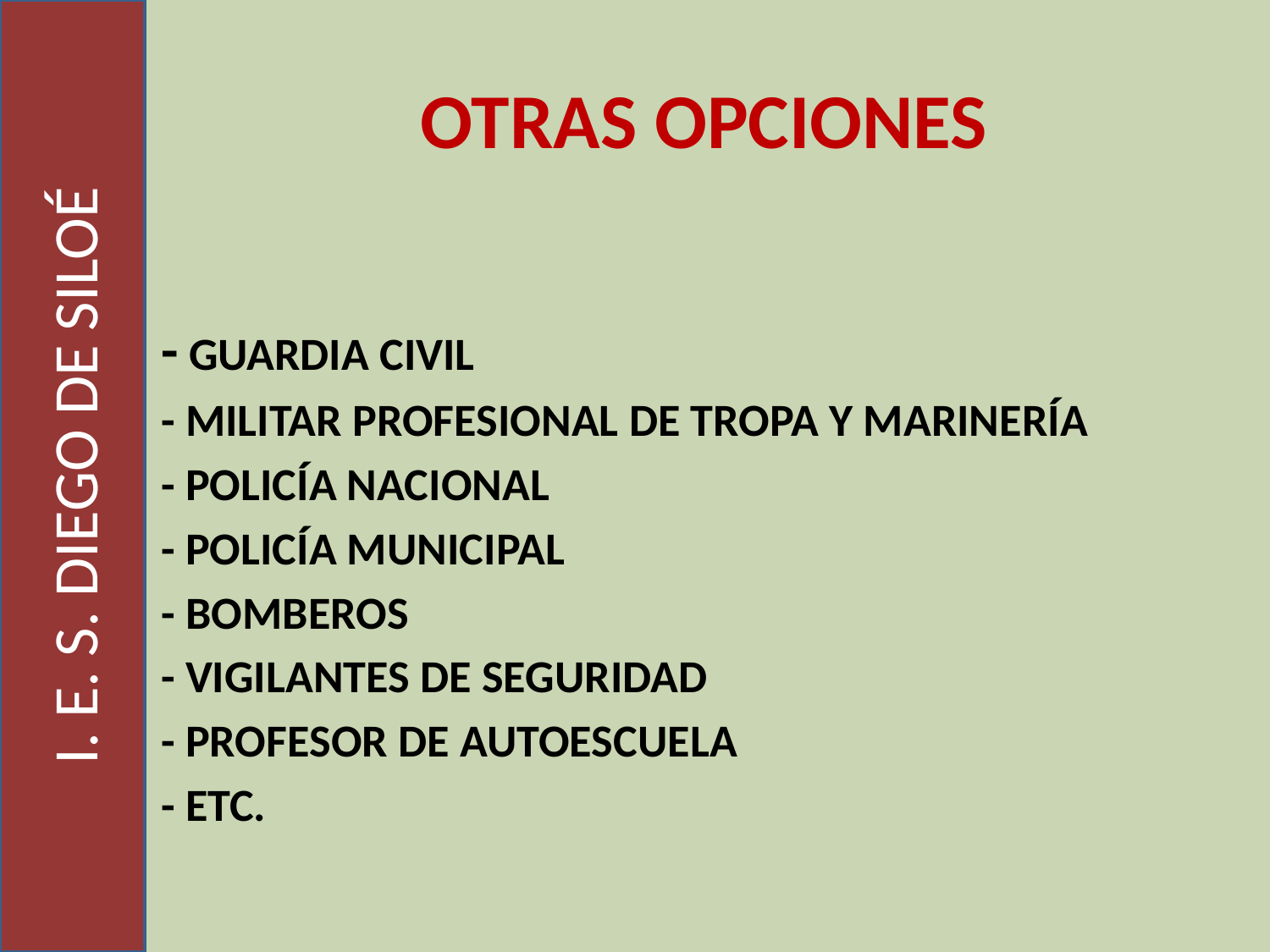

I. E. S. DIEGO DE SILOÉ
OTRAS OPCIONES

- GUARDIA CIVIL
- MILITAR PROFESIONAL DE TROPA Y MARINERÍA
- POLICÍA NACIONAL
- POLICÍA MUNICIPAL
- BOMBEROS
- VIGILANTES DE SEGURIDAD
- PROFESOR DE AUTOESCUELA
- ETC.